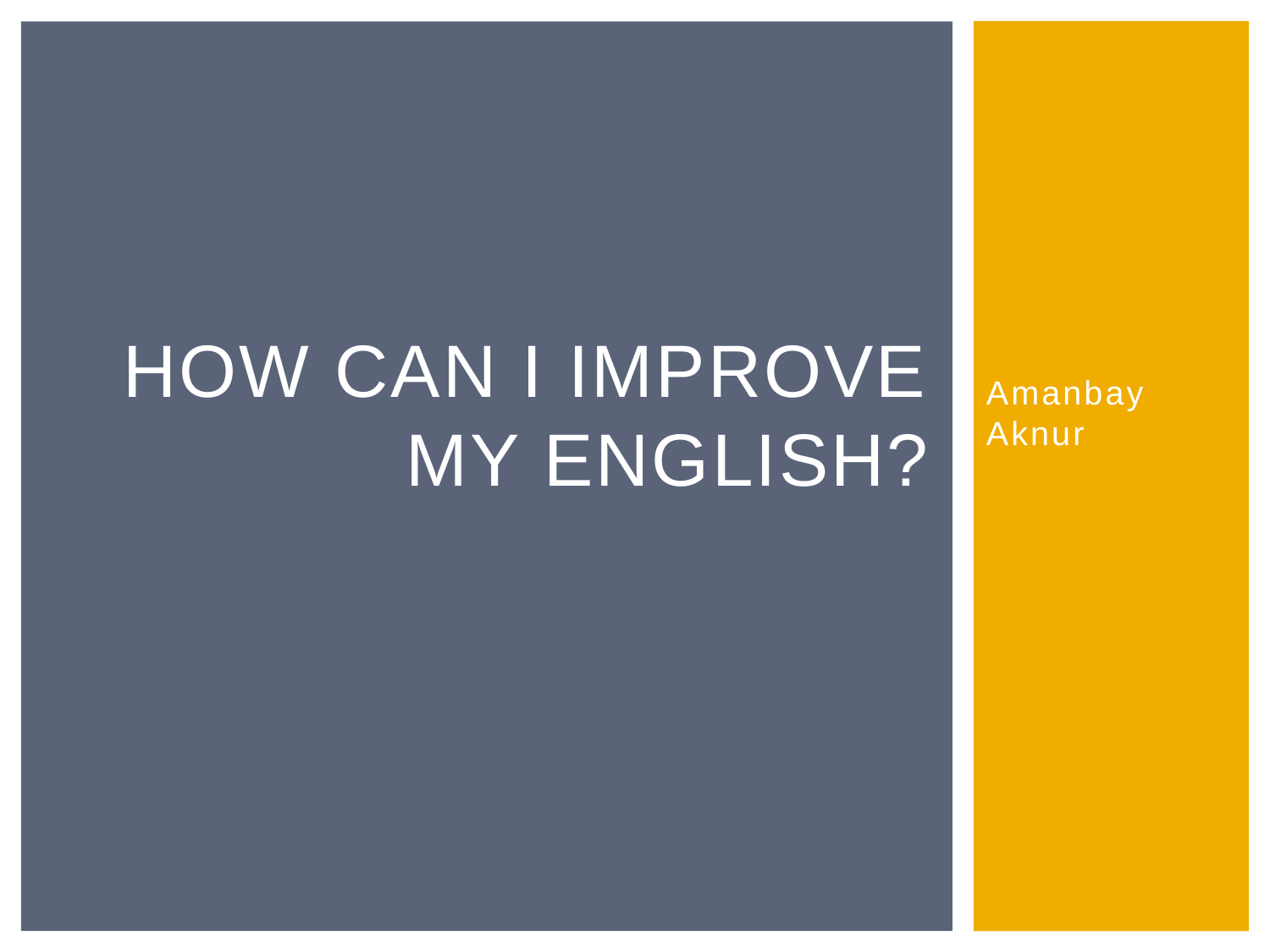

# How can I improve my english?
Amanbay Aknur